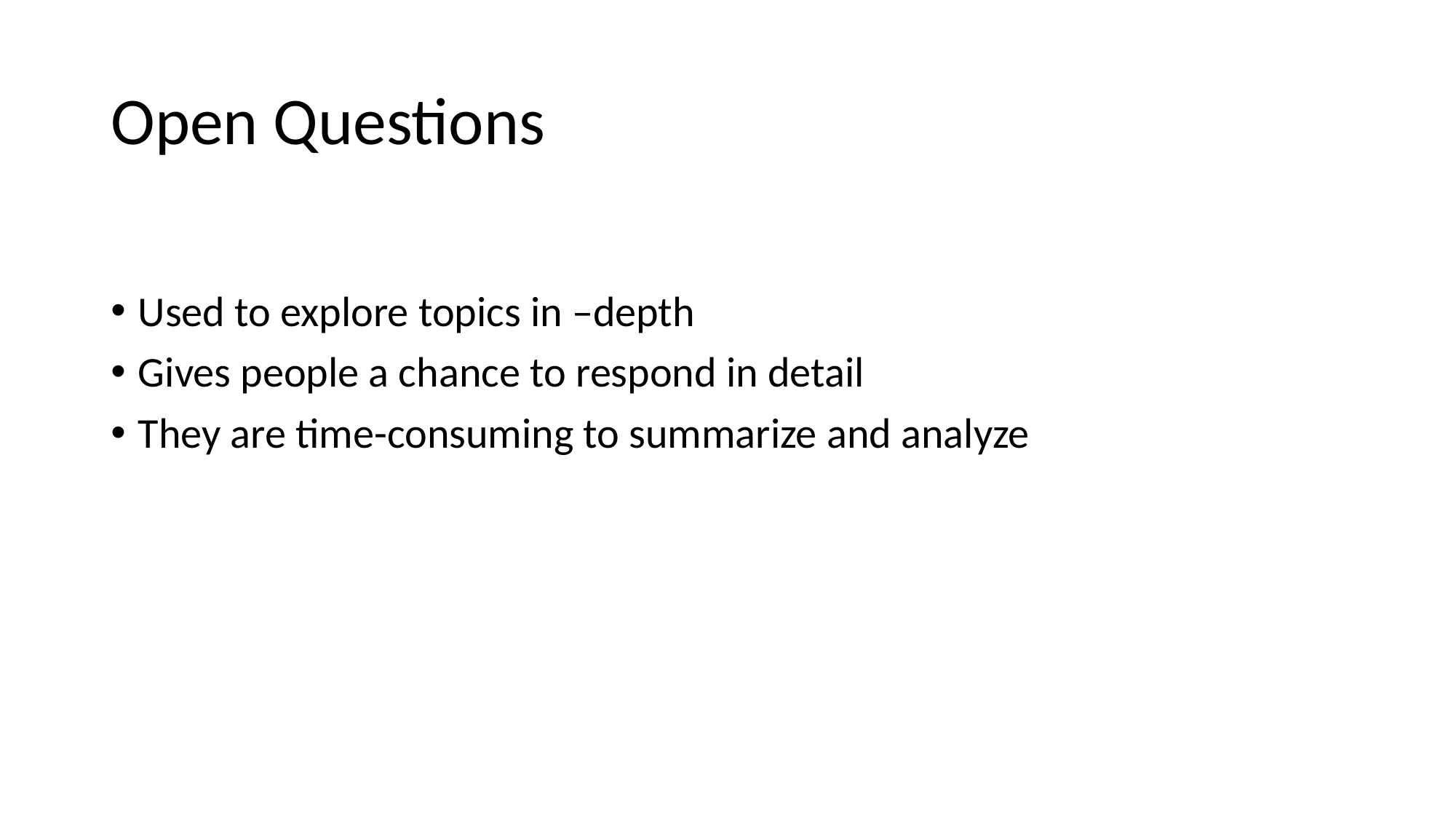

# Open Questions

Used to explore topics in –depth
Gives people a chance to respond in detail
They are time-consuming to summarize and analyze